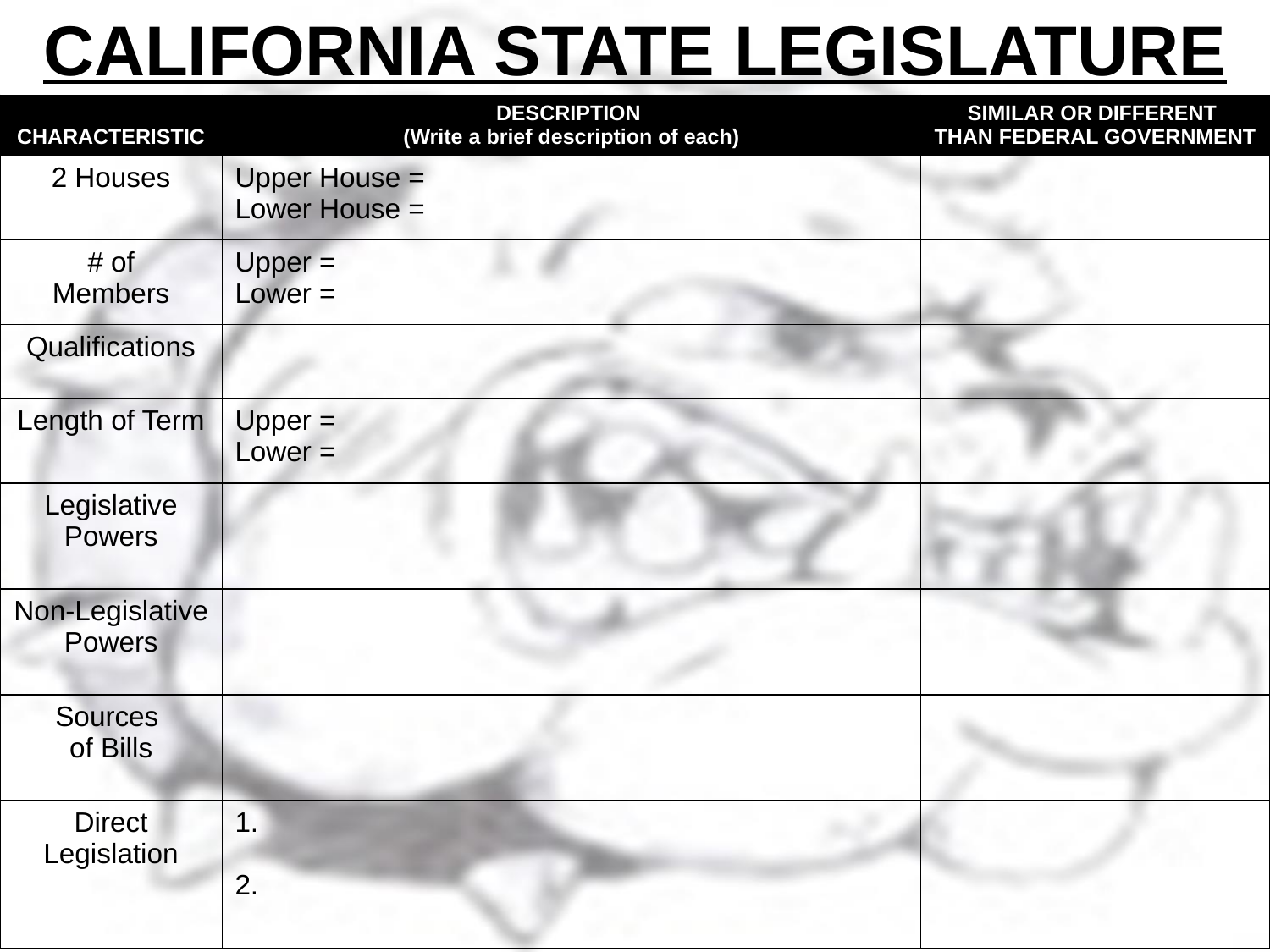

# CALIFORNIA STATE LEGISLATURE
| CHARACTERISTIC | DESCRIPTION (Write a brief description of each) | SIMILAR OR DIFFERENT THAN FEDERAL GOVERNMENT |
| --- | --- | --- |
| 2 Houses | Upper House = Lower House = |  |
| # of Members | Upper = Lower = |  |
| Qualifications |  |  |
| Length of Term | Upper = Lower = |  |
| Legislative Powers |  |  |
| Non-Legislative Powers |  |  |
| Sources of Bills |  |  |
| Direct Legislation | 1. 2. |  |